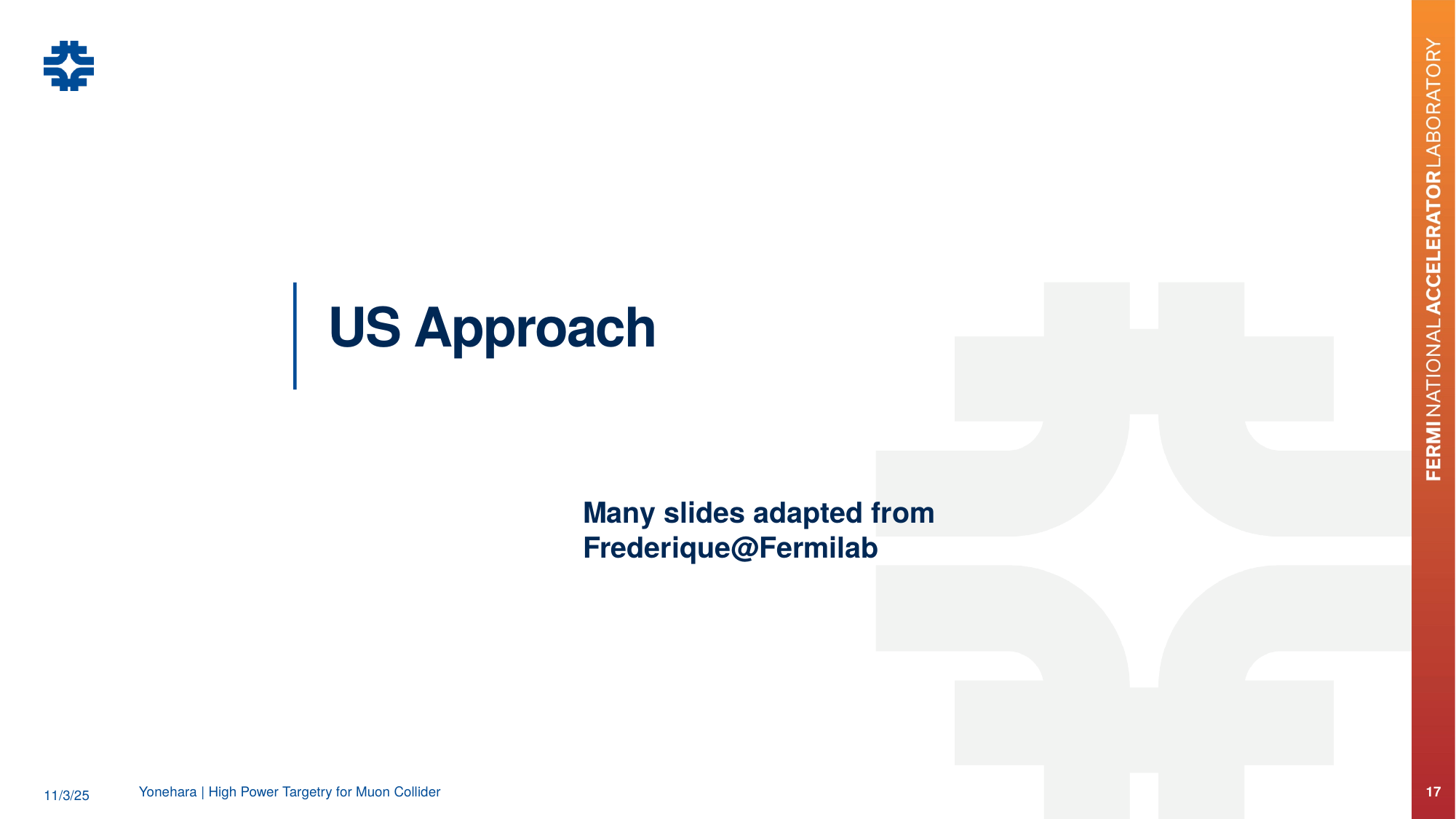

US Approach
Many slides adapted from Frederique@Fermilab
Yonehara | High Power Targetry for Muon Collider
17
11/3/25